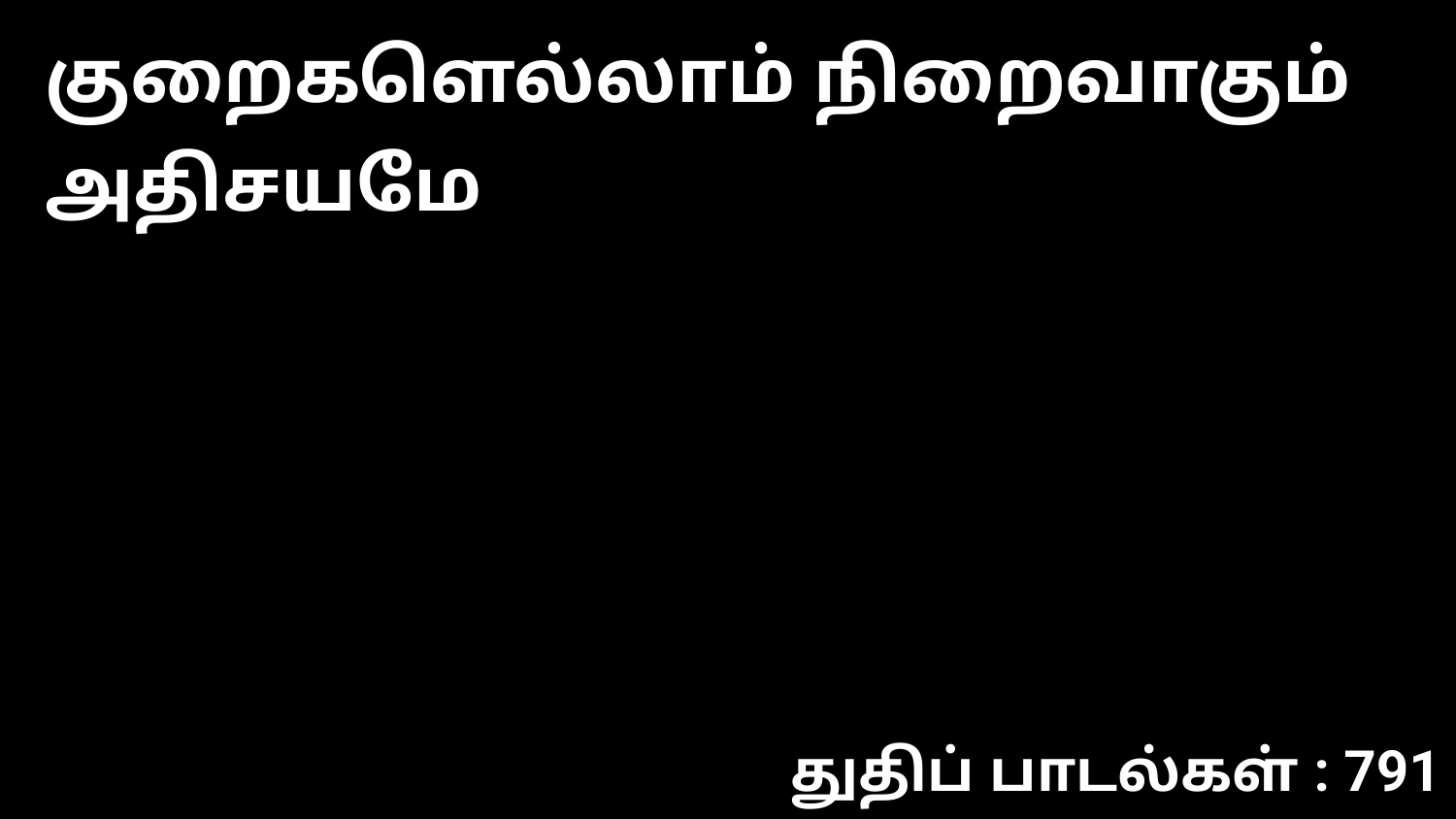

குறைகளெல்லாம் நிறைவாகும் அதிசயமே
துதிப் பாடல்கள் : 791